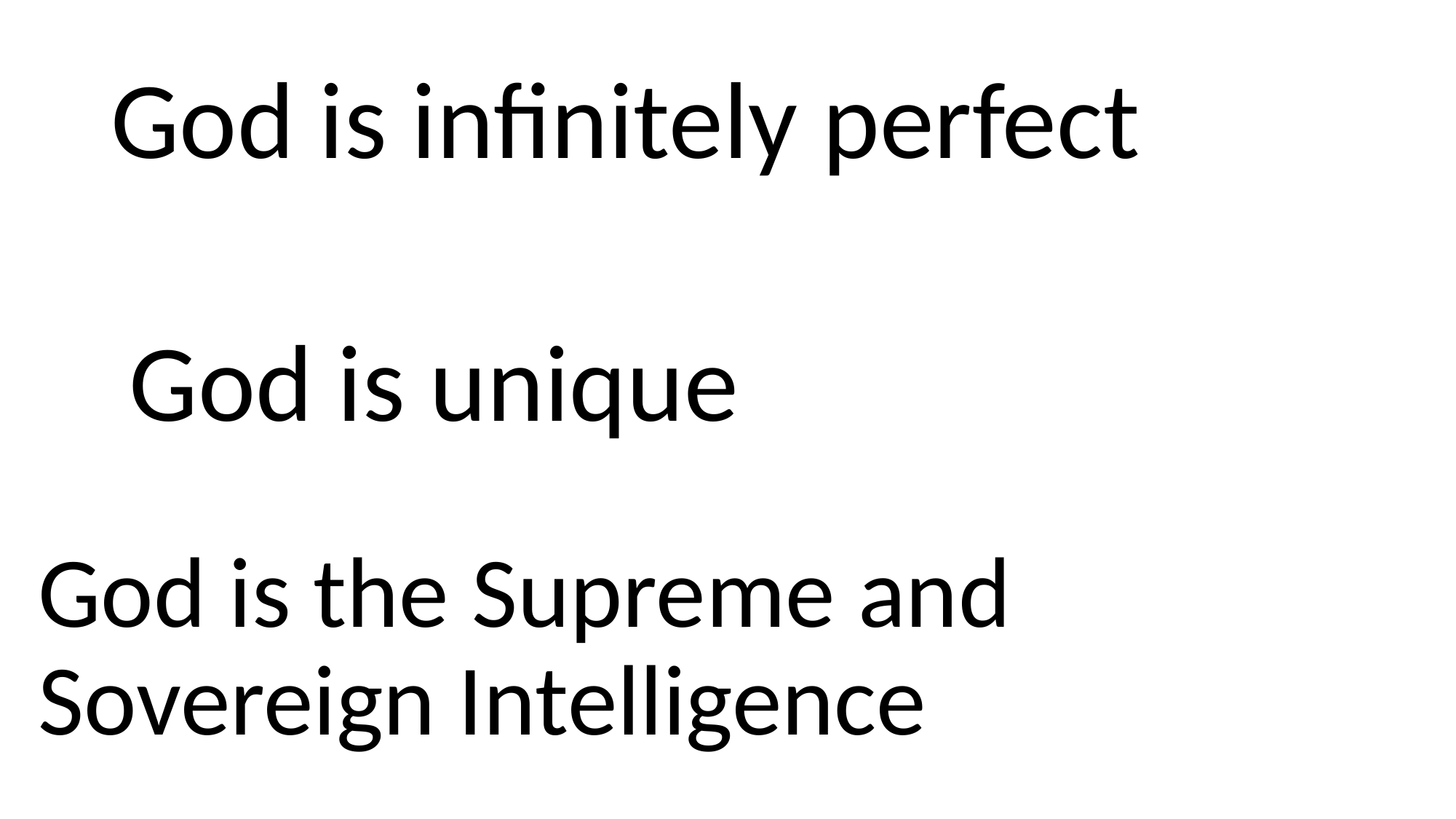

# God is infinitely perfect
God is unique
God is the Supreme and Sovereign Intelligence